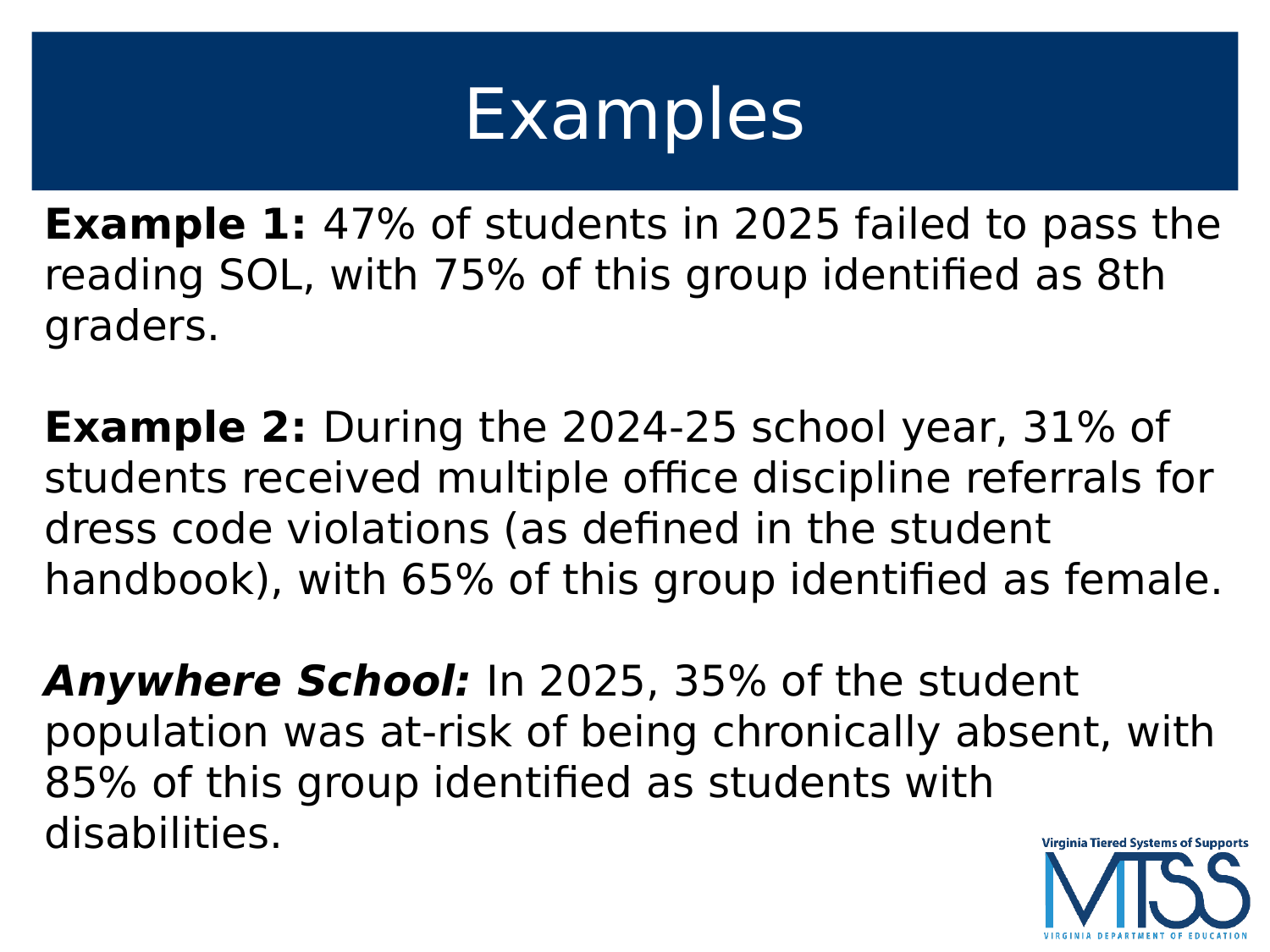

# Examples
Example 1: 47% of students in 2025 failed to pass the reading SOL, with 75% of this group identified as 8th graders.

Example 2: During the 2024-25 school year, 31% of students received multiple office discipline referrals for dress code violations (as defined in the student handbook), with 65% of this group identified as female.

Anywhere School: In 2025, 35% of the student population was at-risk of being chronically absent, with 85% of this group identified as students with disabilities.